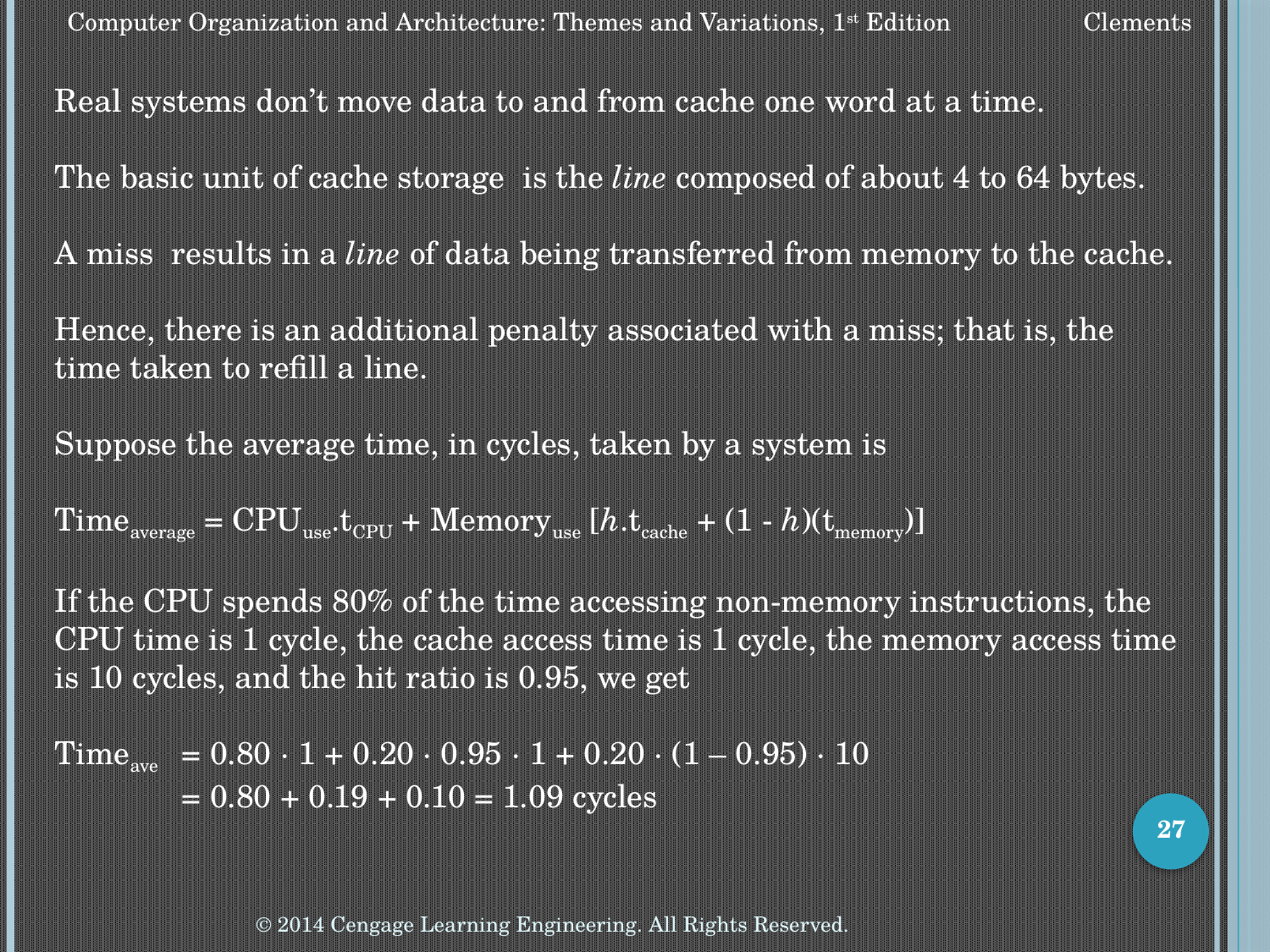

Computer Organization and Architecture: Themes and Variations, 1st Edition 	Clements
Real systems don’t move data to and from cache one word at a time.

The basic unit of cache storage  is the line composed of about 4 to 64 bytes.

A miss  results in a line of data being transferred from memory to the cache.

Hence, there is an additional penalty associated with a miss; that is, the time taken to refill a line.

Suppose the average time, in cycles, taken by a system is

Timeaverage = CPUuse.tCPU + Memoryuse [h.tcache + (1 - h)(tmemory)]

If the CPU spends 80% of the time accessing non-memory instructions, the CPU time is 1 cycle, the cache access time is 1 cycle, the memory access time is 10 cycles, and the hit ratio is 0.95, we get

Timeave	= 0.80 · 1 + 0.20 · 0.95 · 1 + 0.20 · (1 – 0.95) · 10
	= 0.80 + 0.19 + 0.10 = 1.09 cycles

27
© 2014 Cengage Learning Engineering. All Rights Reserved.